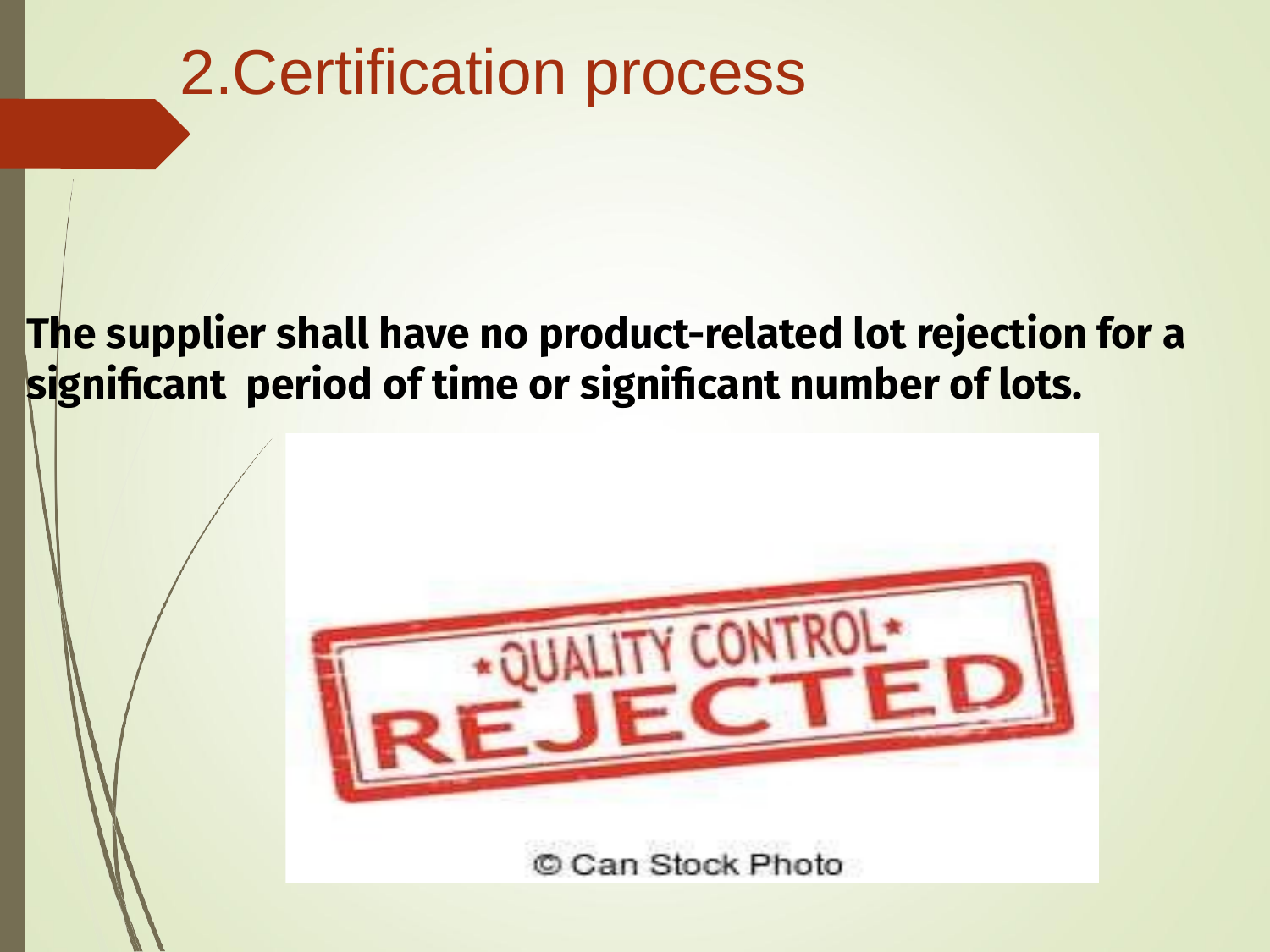

# 2.Certification process
The supplier shall have no product-related lot rejection for a significant  period of time or significant number of lots.